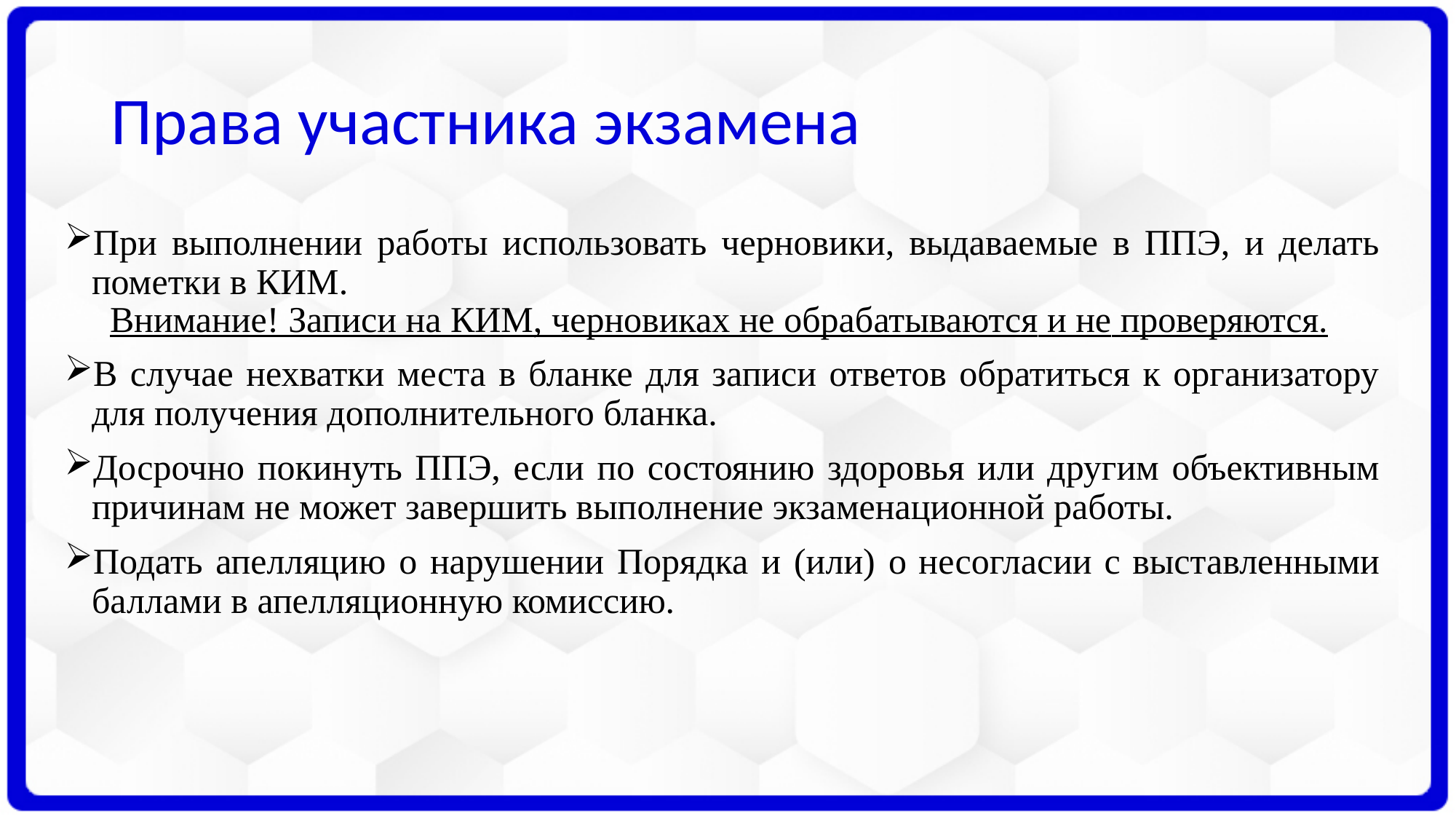

# Права участника экзамена
При выполнении работы использовать черновики, выдаваемые в ППЭ, и делать пометки в КИМ.
     Внимание! Записи на КИМ, черновиках не обрабатываются и не проверяются.
В случае нехватки места в бланке для записи ответов обратиться к организатору для получения дополнительного бланка.
Досрочно покинуть ППЭ, если по состоянию здоровья или другим объективным причинам не может завершить выполнение экзаменационной работы.
Подать апелляцию о нарушении Порядка и (или) о несогласии с выставленными баллами в апелляционную комиссию.